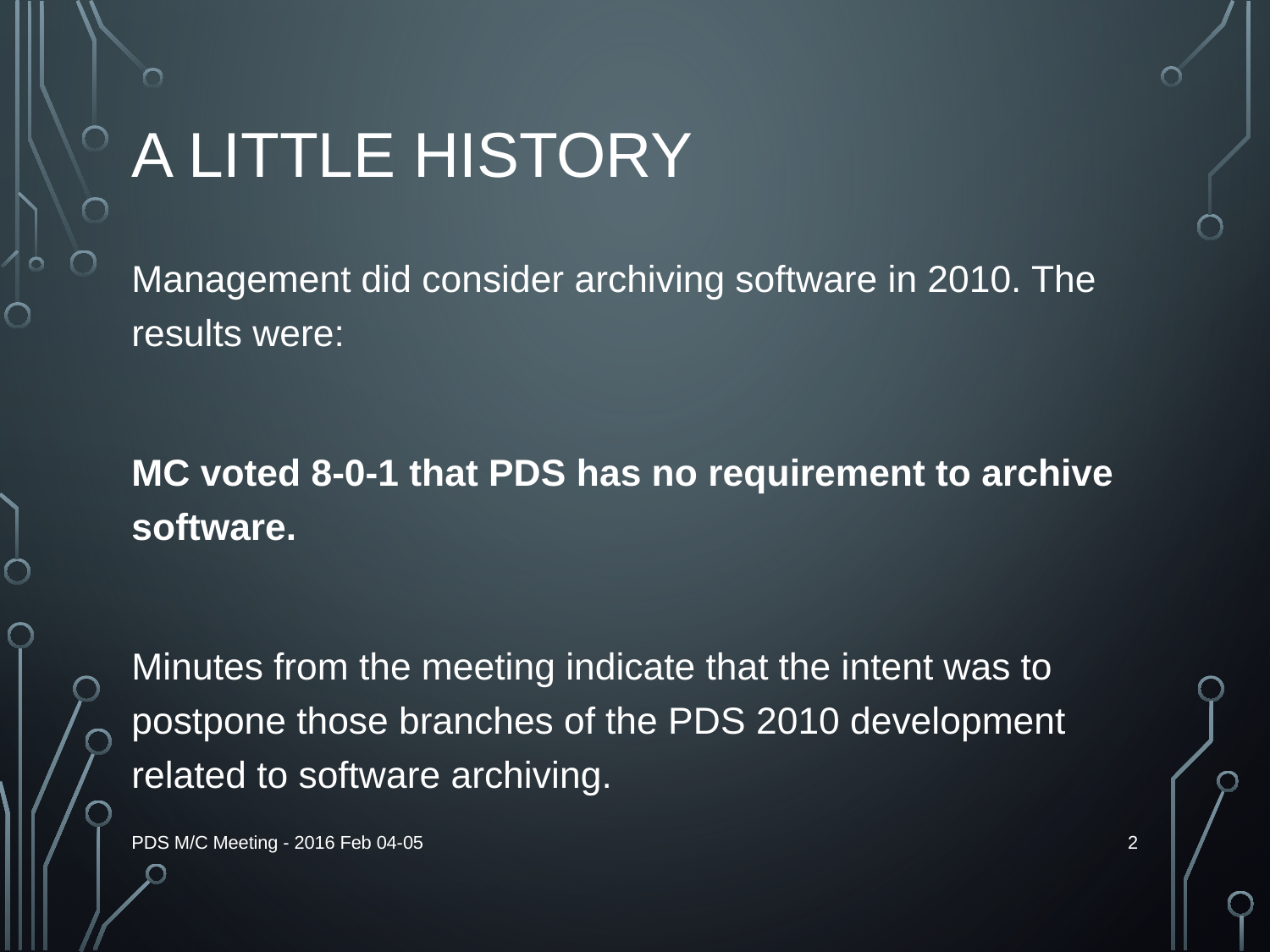

# A little History
Management did consider archiving software in 2010. The results were:

MC voted 8-0-1 that PDS has no requirement to archive software.

Minutes from the meeting indicate that the intent was to postpone those branches of the PDS 2010 development related to software archiving.

2
PDS M/C Meeting - 2016 Feb 04-05